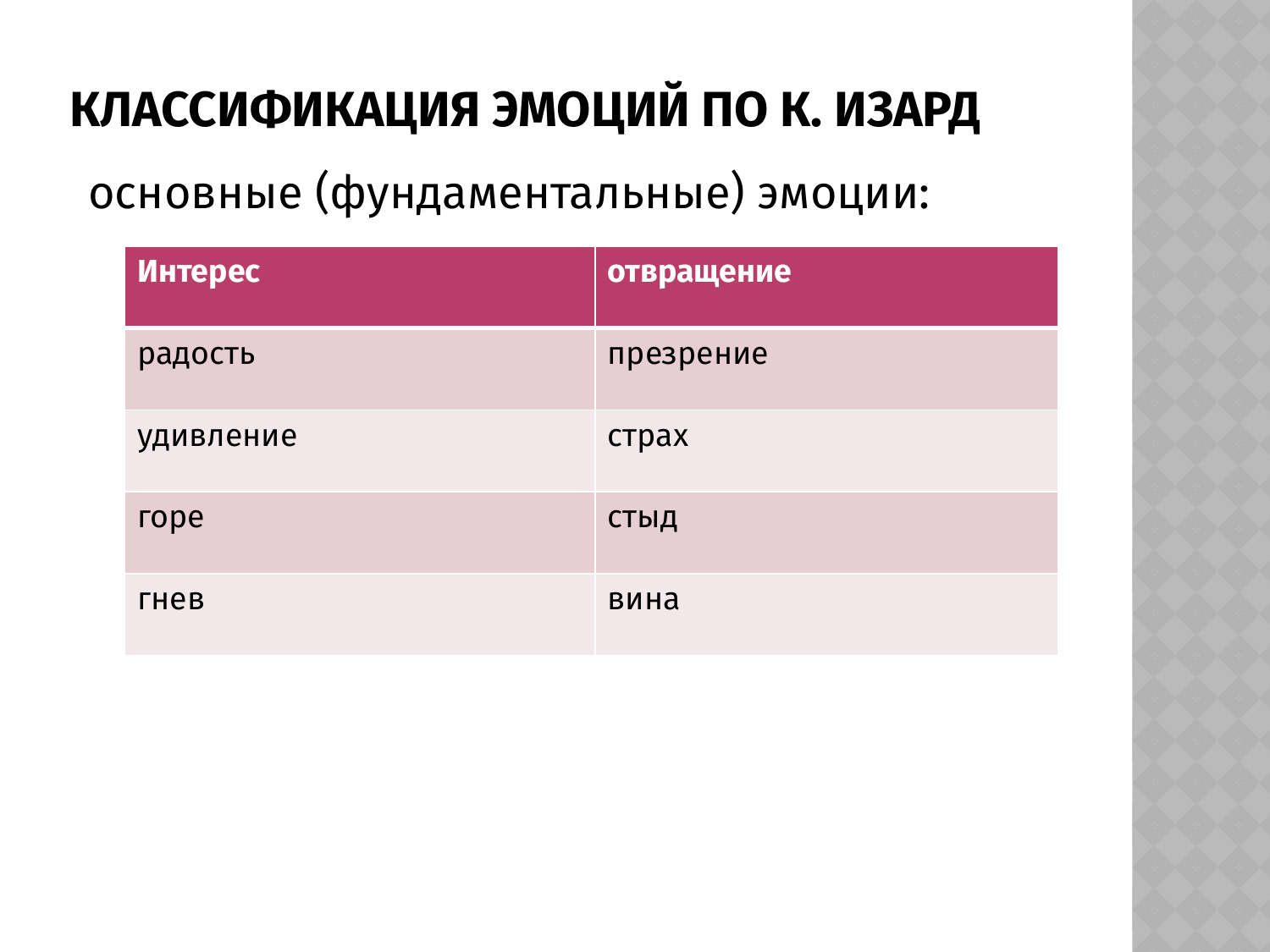

# Классификация эмоций по К. Изард
 основные (фундаментальные) эмоции:

| Интерес | отвращение |
| --- | --- |
| радость | презрение |
| удивление | страх |
| горе | стыд |
| гнев | вина |